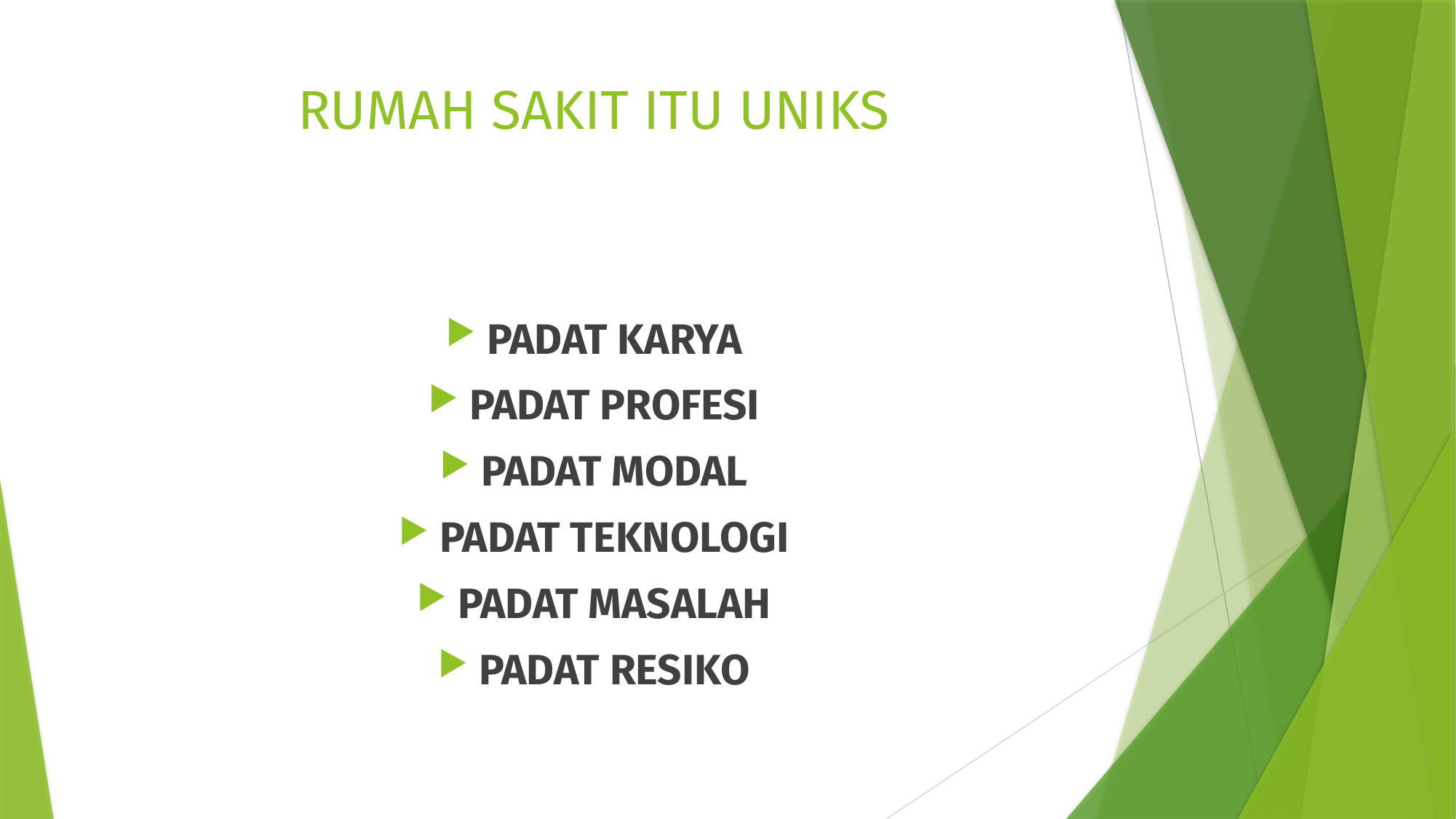

# RUMAH SAKIT ITU UNIKS

PADAT KARYA
PADAT PROFESI
PADAT MODAL
PADAT TEKNOLOGI
PADAT MASALAH
PADAT RESIKO